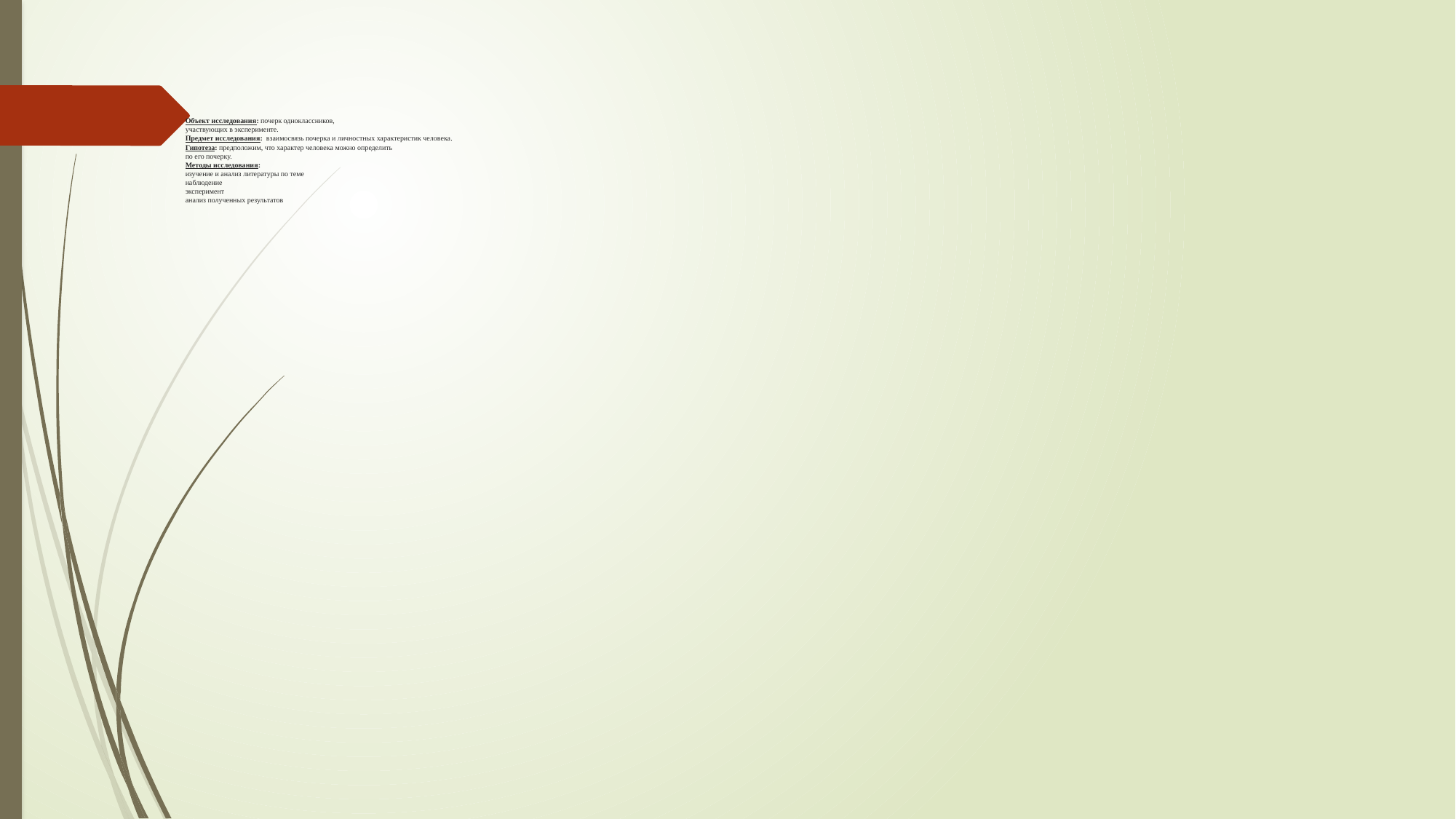

# Объект исследования: почерк одноклассников, участвующих в эксперименте. Предмет исследования:  взаимосвязь почерка и личностных характеристик человека. Гипотеза: предположим, что характер человека можно определить по его почерку. Методы исследования: изучение и анализ литературы по теме наблюдение эксперимент анализ полученных результатов